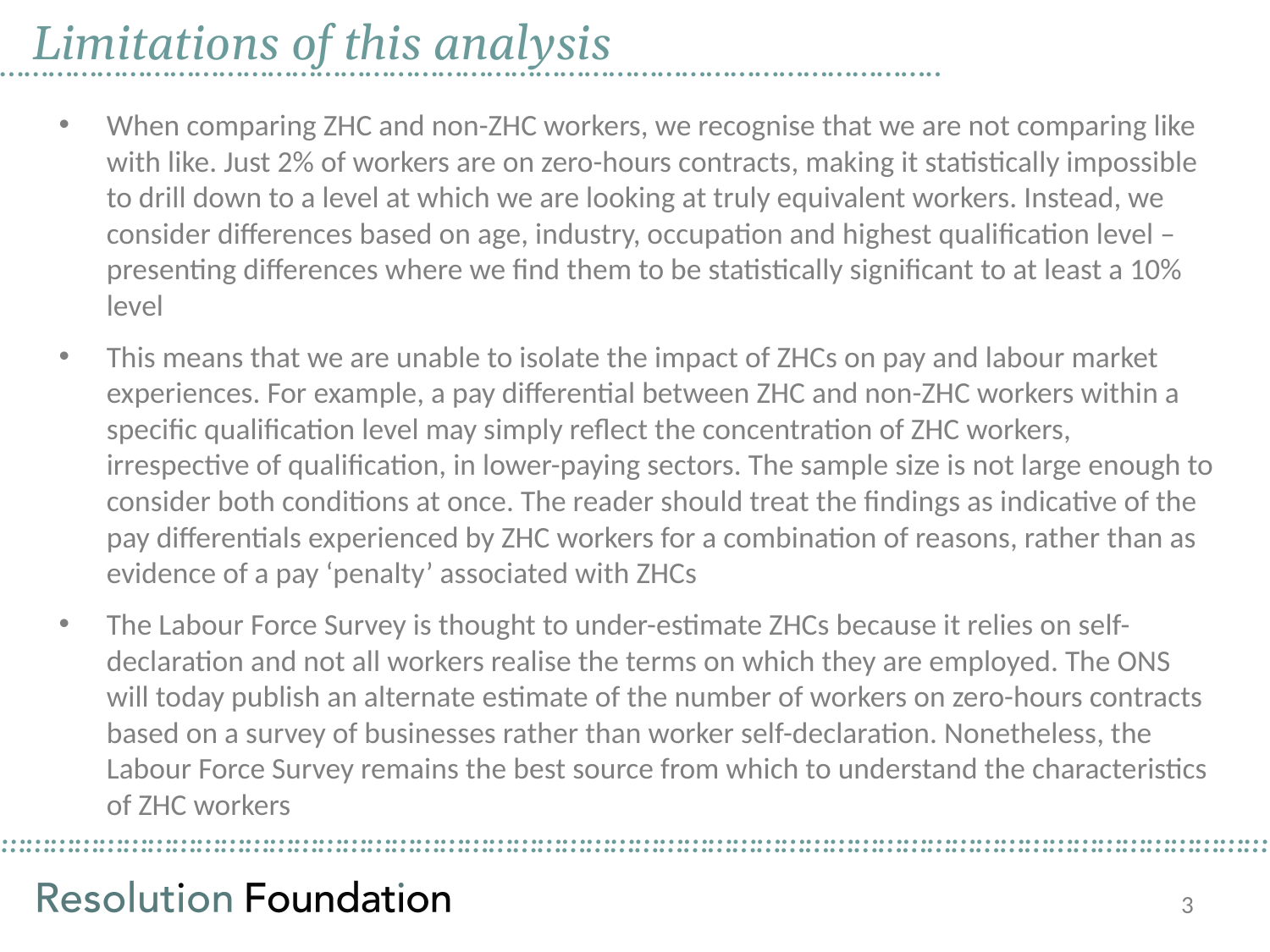

Limitations of this analysis
……………………………………………………………………………………………………..
When comparing ZHC and non-ZHC workers, we recognise that we are not comparing like with like. Just 2% of workers are on zero-hours contracts, making it statistically impossible to drill down to a level at which we are looking at truly equivalent workers. Instead, we consider differences based on age, industry, occupation and highest qualification level – presenting differences where we find them to be statistically significant to at least a 10% level

This means that we are unable to isolate the impact of ZHCs on pay and labour market experiences. For example, a pay differential between ZHC and non-ZHC workers within a specific qualification level may simply reflect the concentration of ZHC workers, irrespective of qualification, in lower-paying sectors. The sample size is not large enough to consider both conditions at once. The reader should treat the findings as indicative of the pay differentials experienced by ZHC workers for a combination of reasons, rather than as evidence of a pay ‘penalty’ associated with ZHCs

The Labour Force Survey is thought to under-estimate ZHCs because it relies on self-declaration and not all workers realise the terms on which they are employed. The ONS will today publish an alternate estimate of the number of workers on zero-hours contracts based on a survey of businesses rather than worker self-declaration. Nonetheless, the Labour Force Survey remains the best source from which to understand the characteristics of ZHC workers
3